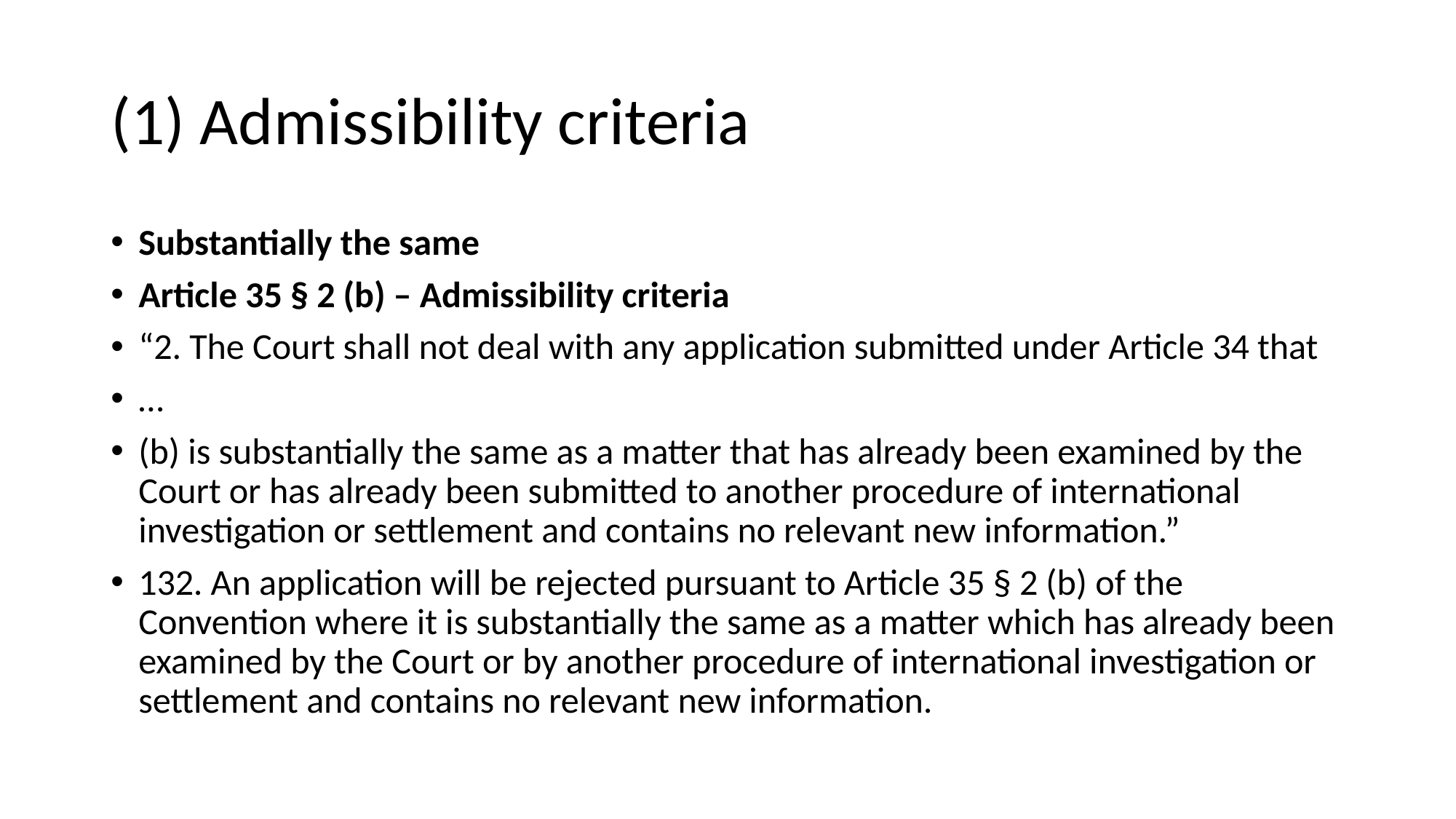

# (1) Admissibility criteria
Substantially the same
Article 35 § 2 (b) – Admissibility criteria
“2. The Court shall not deal with any application submitted under Article 34 that
…
(b) is substantially the same as a matter that has already been examined by the Court or has already been submitted to another procedure of international investigation or settlement and contains no relevant new information.”
132. An application will be rejected pursuant to Article 35 § 2 (b) of the Convention where it is substantially the same as a matter which has already been examined by the Court or by another procedure of international investigation or settlement and contains no relevant new information.